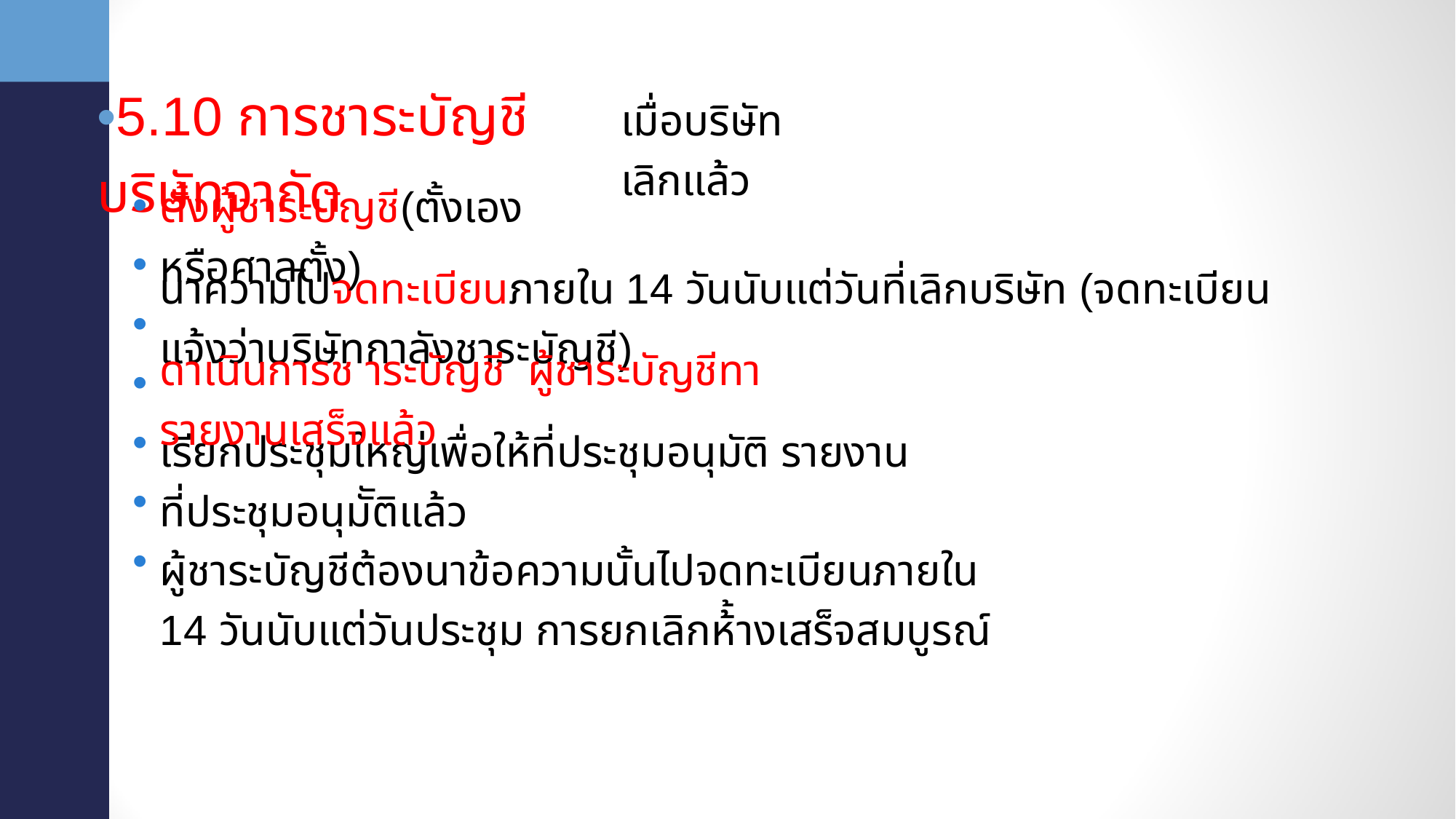

•5.10 การชาระบัญชีบริษัทจากัด
เมื่อบริษัทเลิกแล้ว
•
• • • • • •
ตั้งผู้ชาระบัญชี(ตั้งเองหรือศาลตั้ง)
นาความไปจดทะเบียนภายใน 14 วันนับแต่วันที่เลิกบริษัท (จดทะเบียนแจ้งว่าบริษัทกาลังชาระบัญชี)
ดาเนินการช าระบัญชี  ผู้ชาระบัญชีทารายงานเสร็จแล้ว
เรียกประชุมใหญ่เพื่อให้ที่ประชุมอนุมัติ รายงาน
ที่ประชุมอนุมััติแล้ว
ผู้ชาระบัญชีต้องนาข้อความนั้นไปจดทะเบียนภายใน 14 วันนับแต่วันประชุม การยกเลิกห้้างเสร็จสมบูรณ์